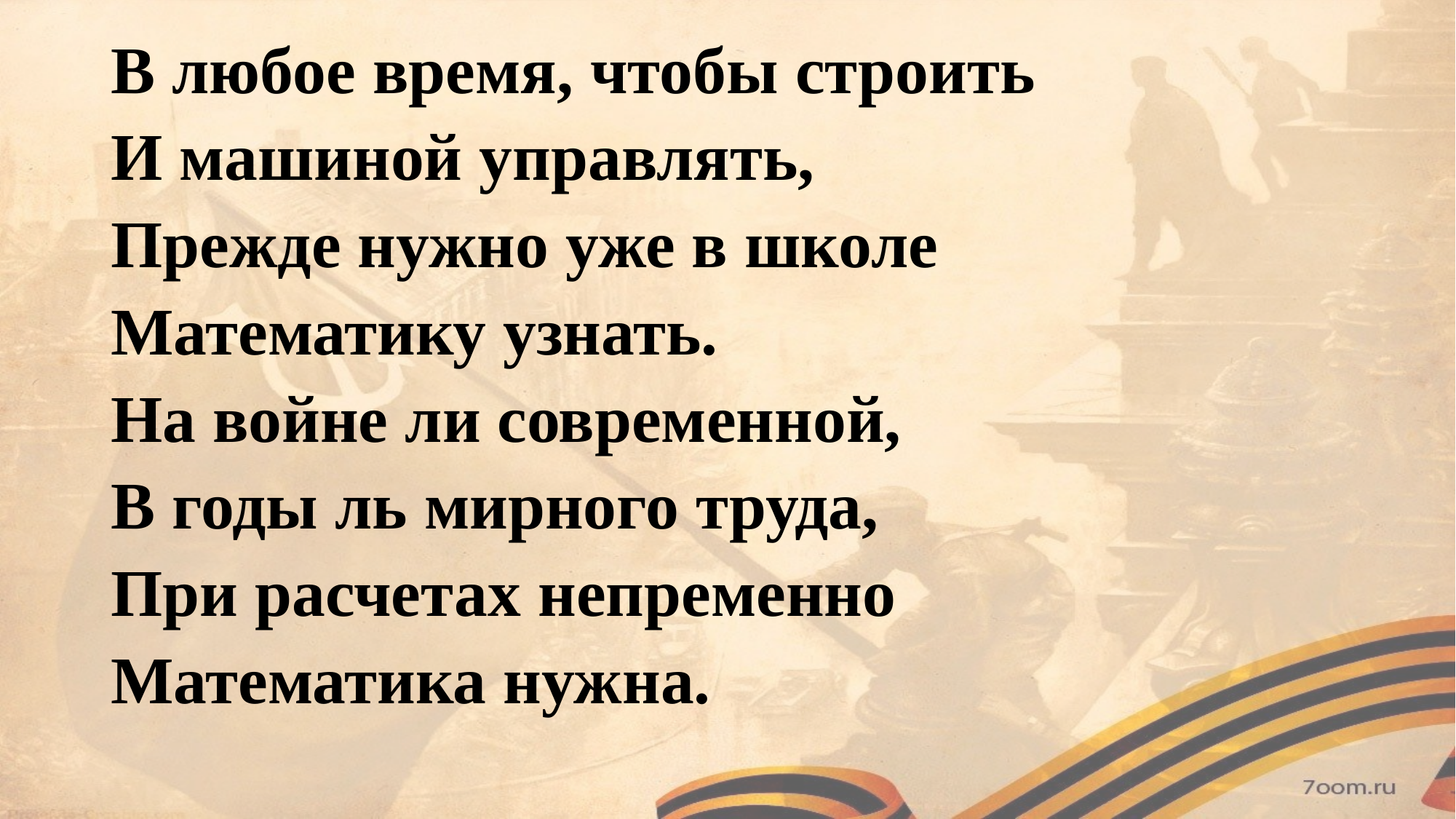

В любое время, чтобы строить
И машиной управлять,
Прежде нужно уже в школе
Математику узнать.
На войне ли современной,
В годы ль мирного труда,
При расчетах непременно
Математика нужна.